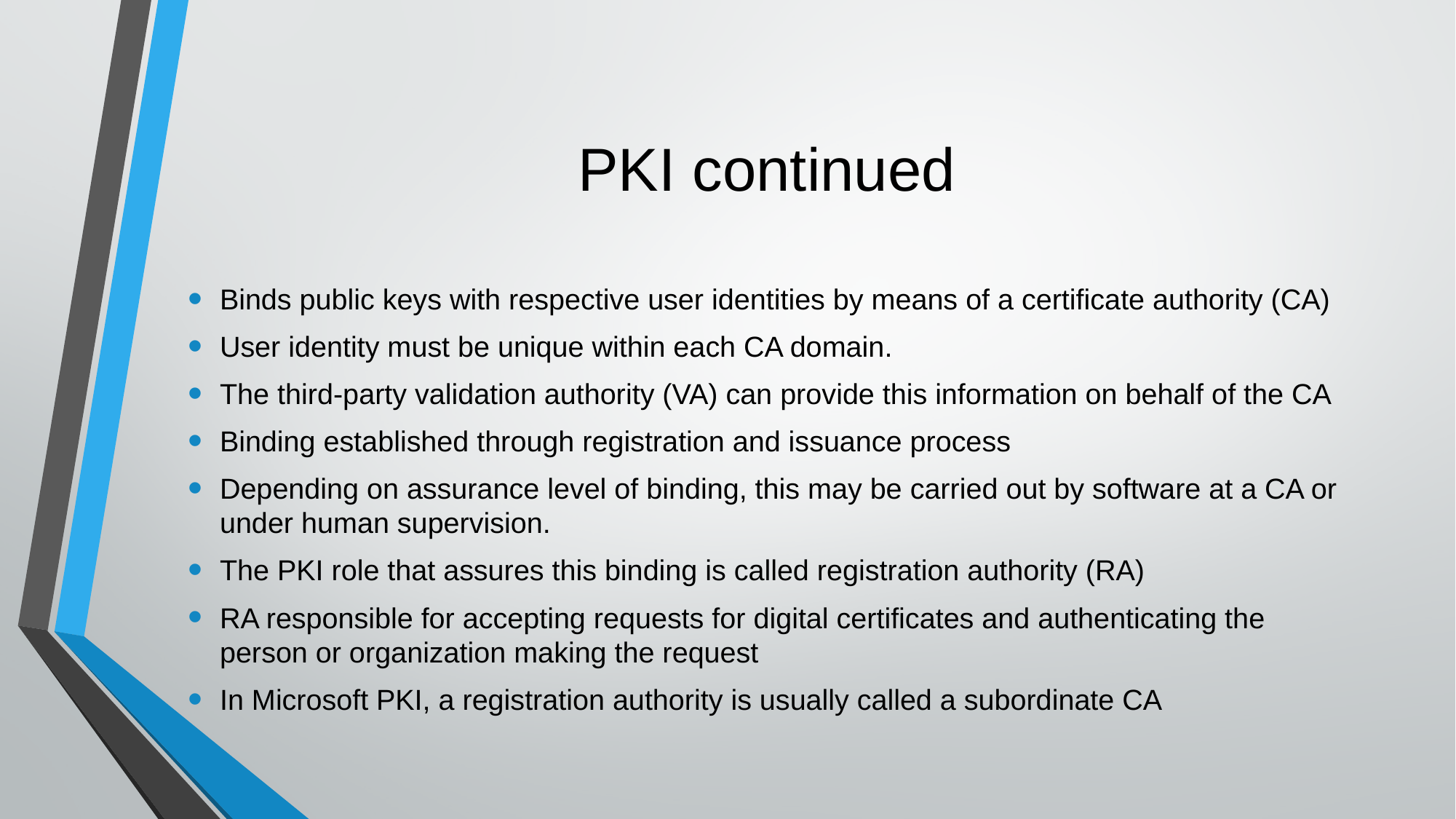

# PKI continued
Binds public keys with respective user identities by means of a certificate authority (CA)
User identity must be unique within each CA domain.
The third-party validation authority (VA) can provide this information on behalf of the CA
Binding established through registration and issuance process
Depending on assurance level of binding, this may be carried out by software at a CA or under human supervision.
The PKI role that assures this binding is called registration authority (RA)
RA responsible for accepting requests for digital certificates and authenticating the person or organization making the request
In Microsoft PKI, a registration authority is usually called a subordinate CA